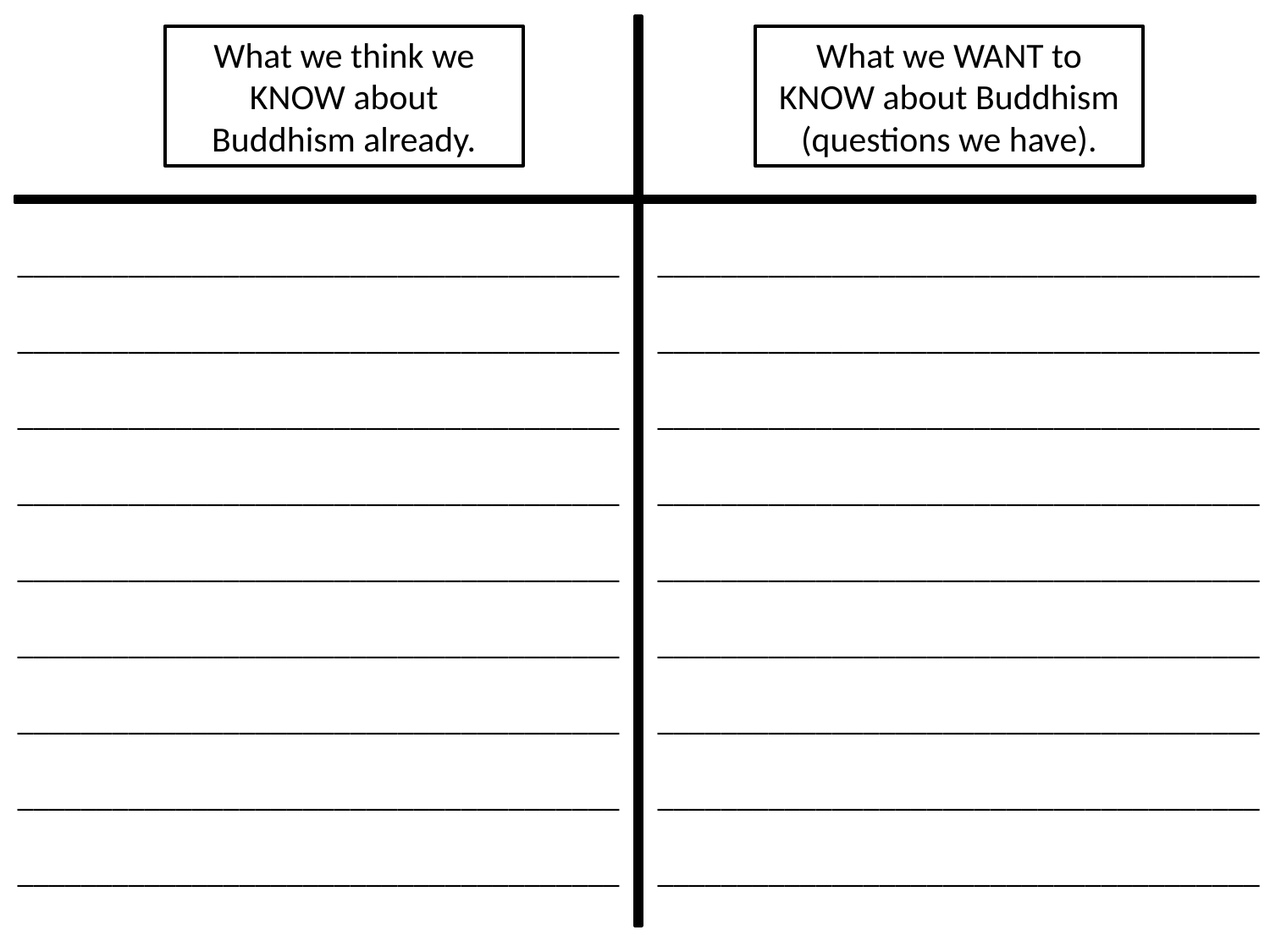

What we think we KNOW about Buddhism already.
What we WANT to KNOW about Buddhism (questions we have).

______________________________________

______________________________________

______________________________________

______________________________________

______________________________________

______________________________________

______________________________________

______________________________________

______________________________________
______________________________________

______________________________________

______________________________________

______________________________________

______________________________________

______________________________________

______________________________________

______________________________________

______________________________________